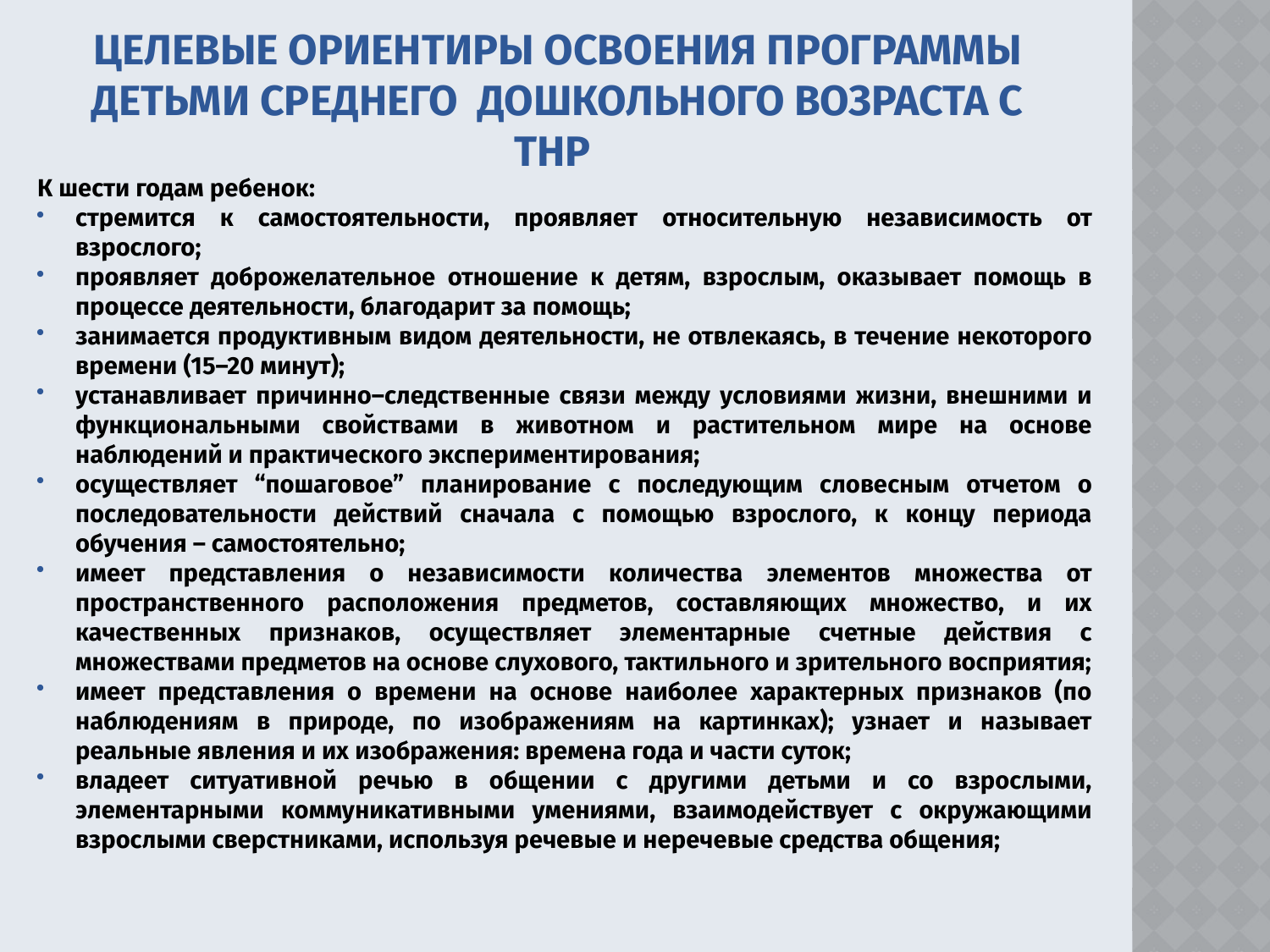

# Целевые ориентиры освоения программы детьми среднего  дошкольного возраста с тнр
К шести годам ребенок:
стремится к самостоятельности, проявляет относительную независимость от взрослого;
проявляет доброжелательное отношение к детям, взрослым, оказывает помощь в процессе деятельности, благодарит за помощь;
занимается продуктивным видом деятельности, не отвлекаясь, в течение некоторого времени (15–20 минут);
устанавливает причинно–следственные связи между условиями жизни, внешними и функциональными свойствами в животном и растительном мире на основе наблюдений и практического экспериментирования;
осуществляет “пошаговое” планирование с последующим словесным отчетом о последовательности действий сначала с помощью взрослого, к концу периода обучения – самостоятельно;
имеет представления о независимости количества элементов множества от пространственного расположения предметов, составляющих множество, и их качественных признаков, осуществляет элементарные счетные действия с множествами предметов на основе слухового, тактильного и зрительного восприятия;
имеет представления о времени на основе наиболее характерных признаков (по наблюдениям в природе, по изображениям на картинках); узнает и называет реальные явления и их изображения: времена года и части суток;
владеет ситуативной речью в общении с другими детьми и со взрослыми, элементарными коммуникативными умениями, взаимодействует с окружающими взрослыми сверстниками, используя речевые и неречевые средства общения;